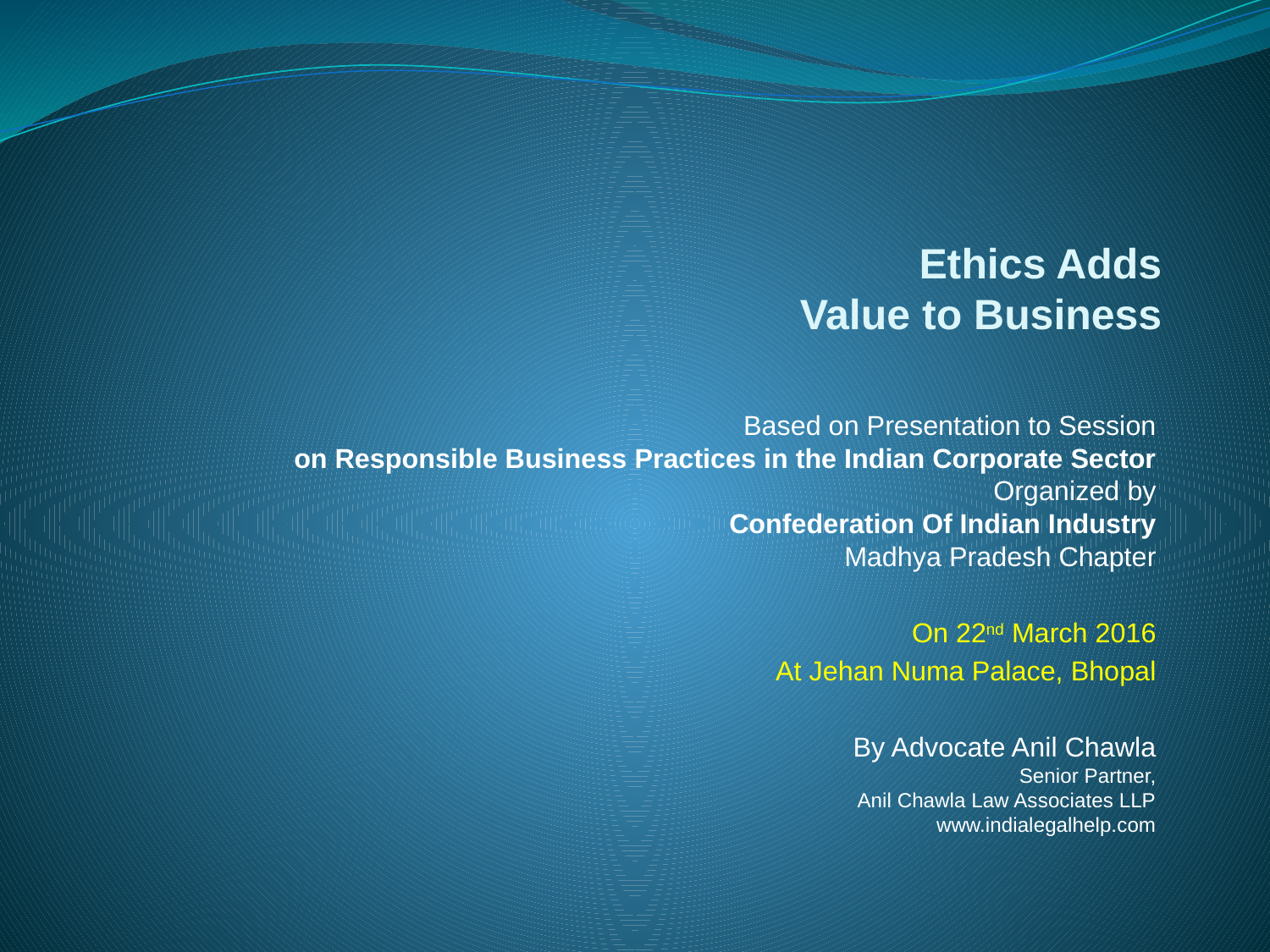

# Ethics Adds Value to Business
 Based on Presentation to Session
on Responsible Business Practices in the Indian Corporate Sector
Organized by
Confederation Of Indian Industry
Madhya Pradesh Chapter

On 22nd March 2016
At Jehan Numa Palace, Bhopal

By Advocate Anil Chawla
 Senior Partner,
Anil Chawla Law Associates LLP
www.indialegalhelp.com